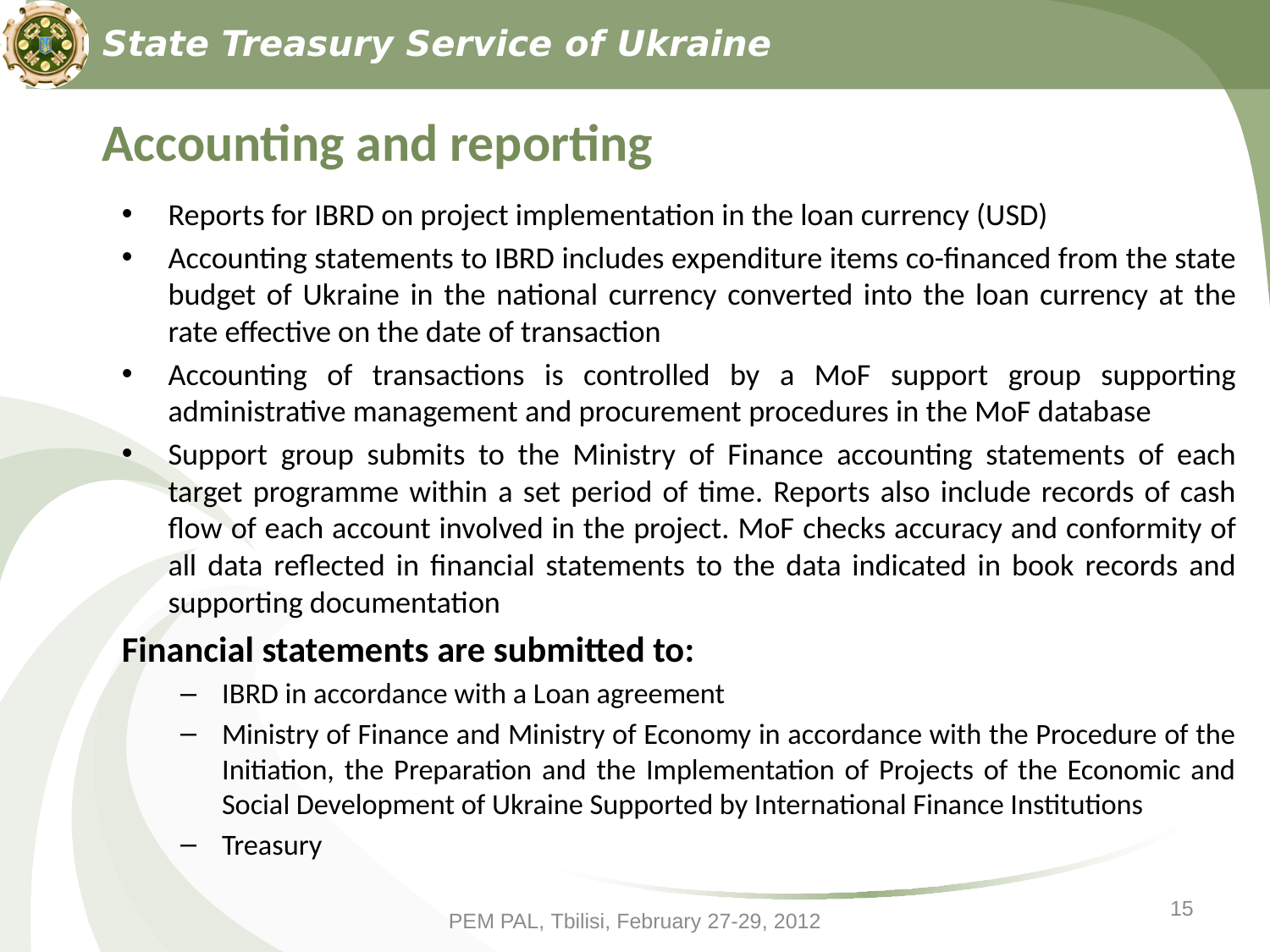

State Treasury Service of Ukraine

Accounting and reporting
Reports for IBRD on project implementation in the loan currency (USD)
Accounting statements to IBRD includes expenditure items co-financed from the state budget of Ukraine in the national currency converted into the loan currency at the rate effective on the date of transaction
Accounting of transactions is controlled by a MoF support group supporting administrative management and procurement procedures in the MoF database
Support group submits to the Ministry of Finance accounting statements of each target programme within a set period of time. Reports also include records of cash flow of each account involved in the project. MoF checks accuracy and conformity of all data reflected in financial statements to the data indicated in book records and supporting documentation
Financial statements are submitted to:
IBRD in accordance with a Loan agreement
Ministry of Finance and Ministry of Economy in accordance with the Procedure of the Initiation, the Preparation and the Implementation of Projects of the Economic and Social Development of Ukraine Supported by International Finance Institutions
Treasury

15
PEM PAL, Tbilisi, February 27-29, 2012